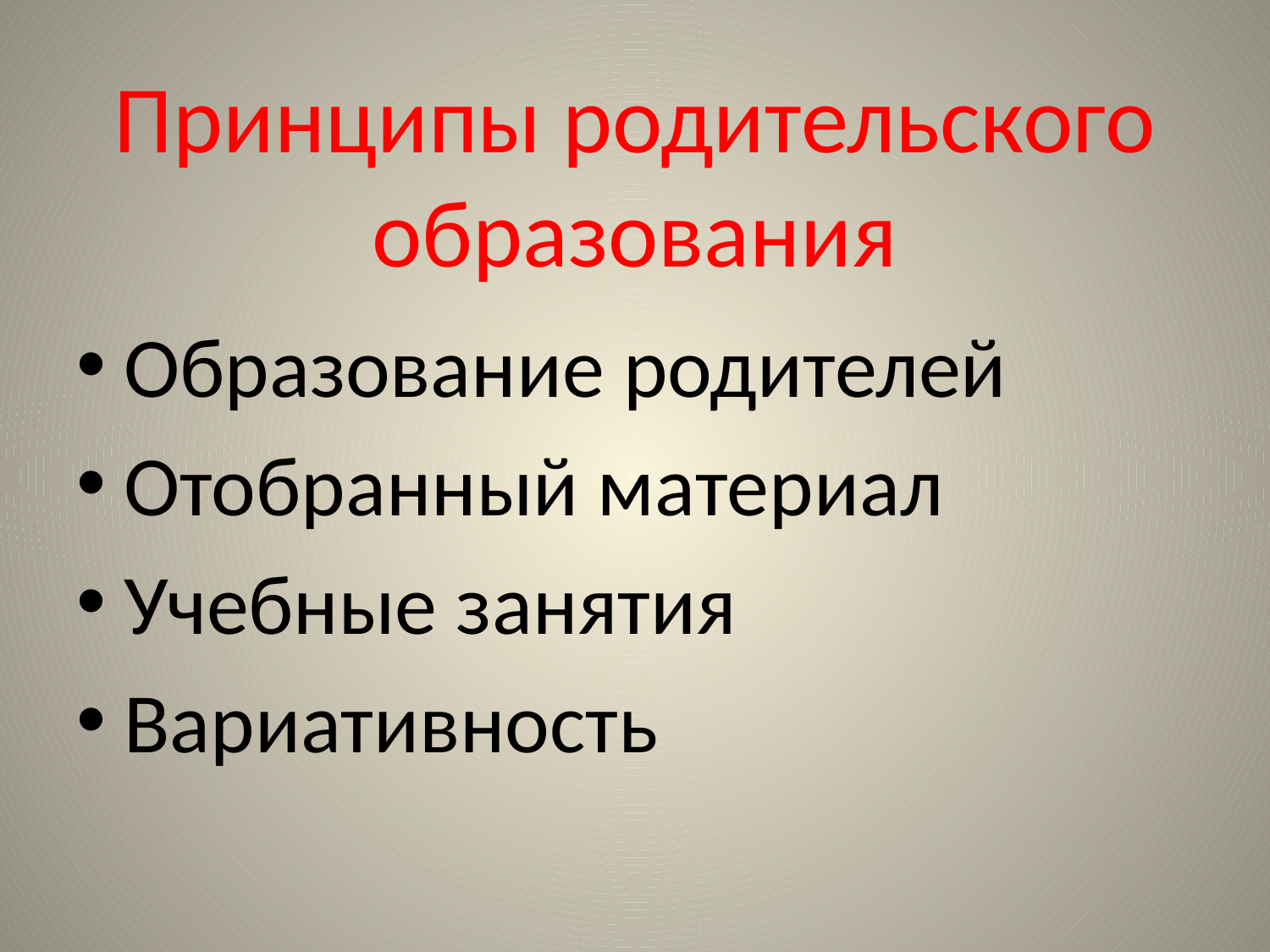

# Принципы родительского образования
Образование родителей
Отобранный материал
Учебные занятия
Вариативность